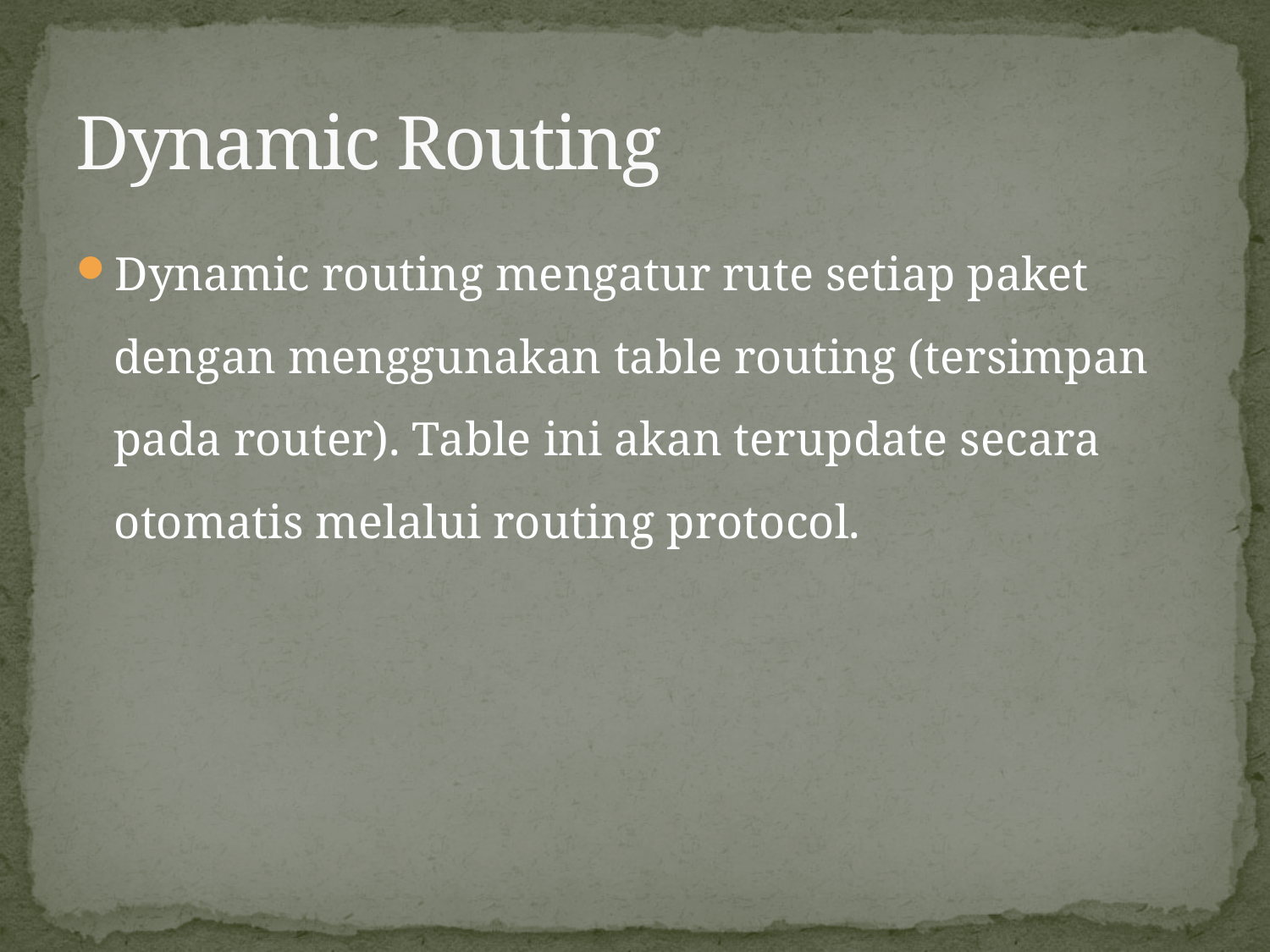

# Dynamic Routing
Dynamic routing mengatur rute setiap paket dengan menggunakan table routing (tersimpan pada router). Table ini akan terupdate secara otomatis melalui routing protocol.